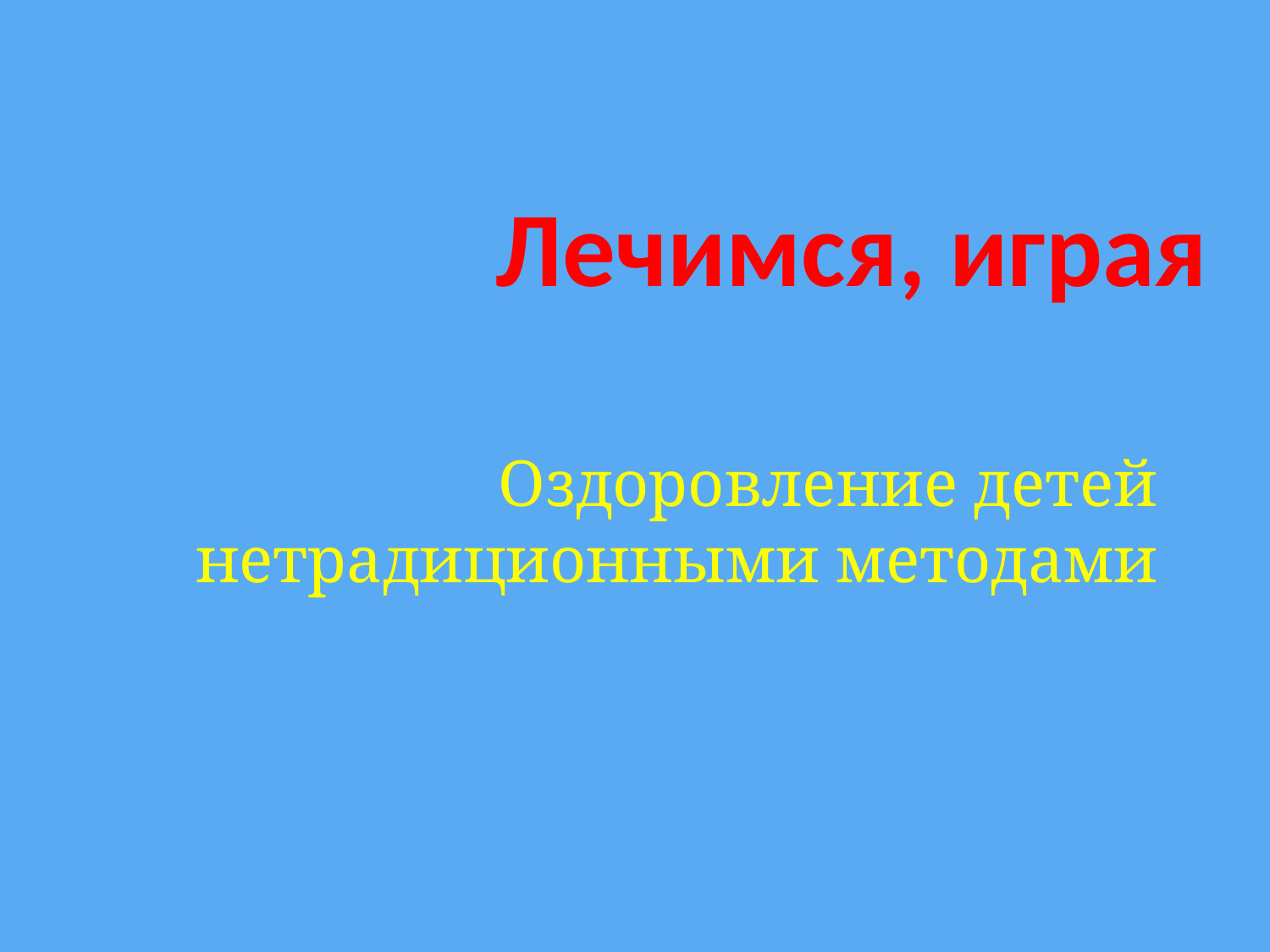

# Лечимся, играя
Оздоровление детей нетрадиционными методами